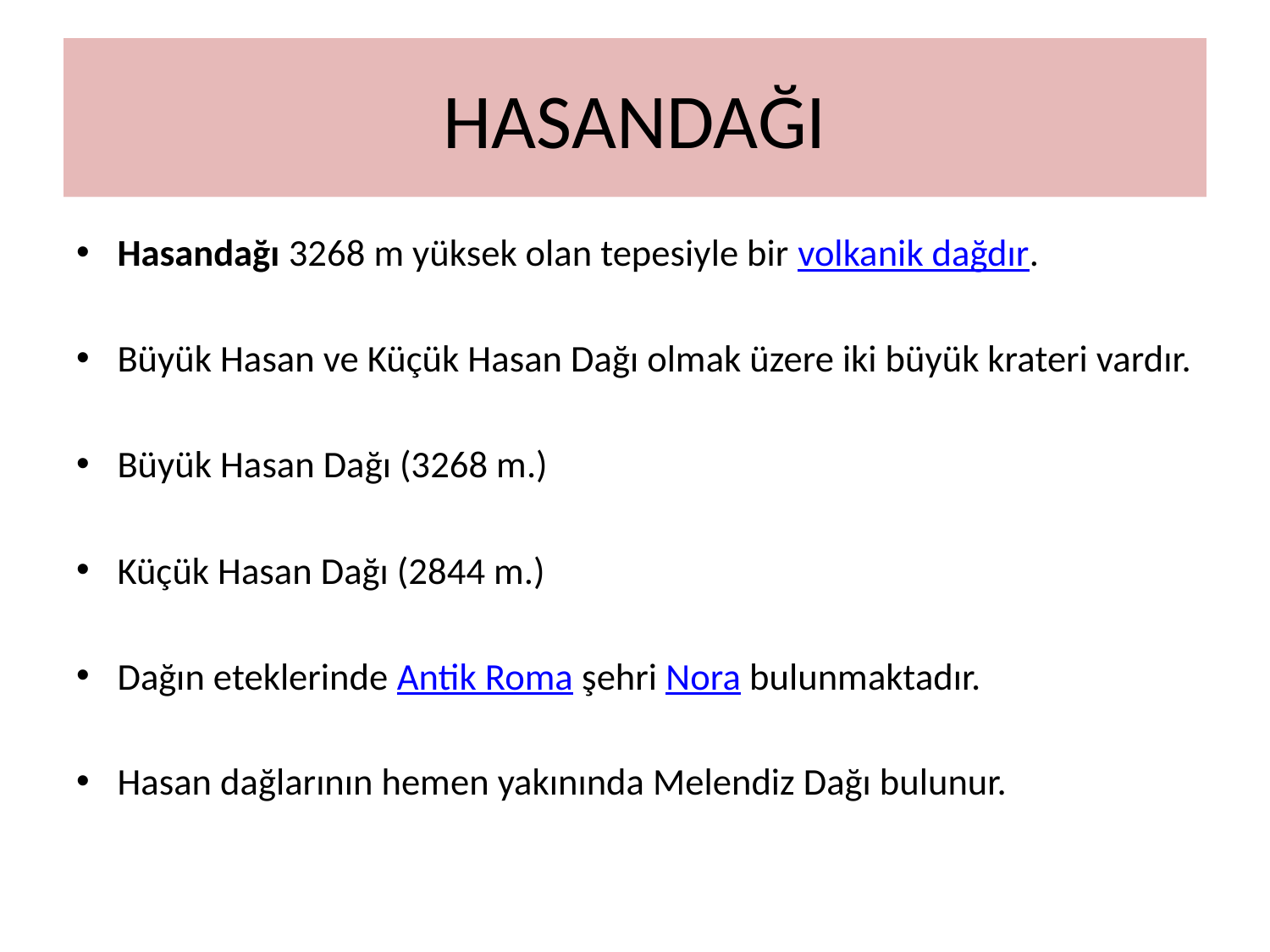

# HASANDAĞI
Hasandağı 3268 m yüksek olan tepesiyle bir volkanik dağdır.

Büyük Hasan ve Küçük Hasan Dağı olmak üzere iki büyük krateri vardır.

Büyük Hasan Dağı (3268 m.)

Küçük Hasan Dağı (2844 m.)

Dağın eteklerinde Antik Roma şehri Nora bulunmaktadır.

Hasan dağlarının hemen yakınında Melendiz Dağı bulunur.